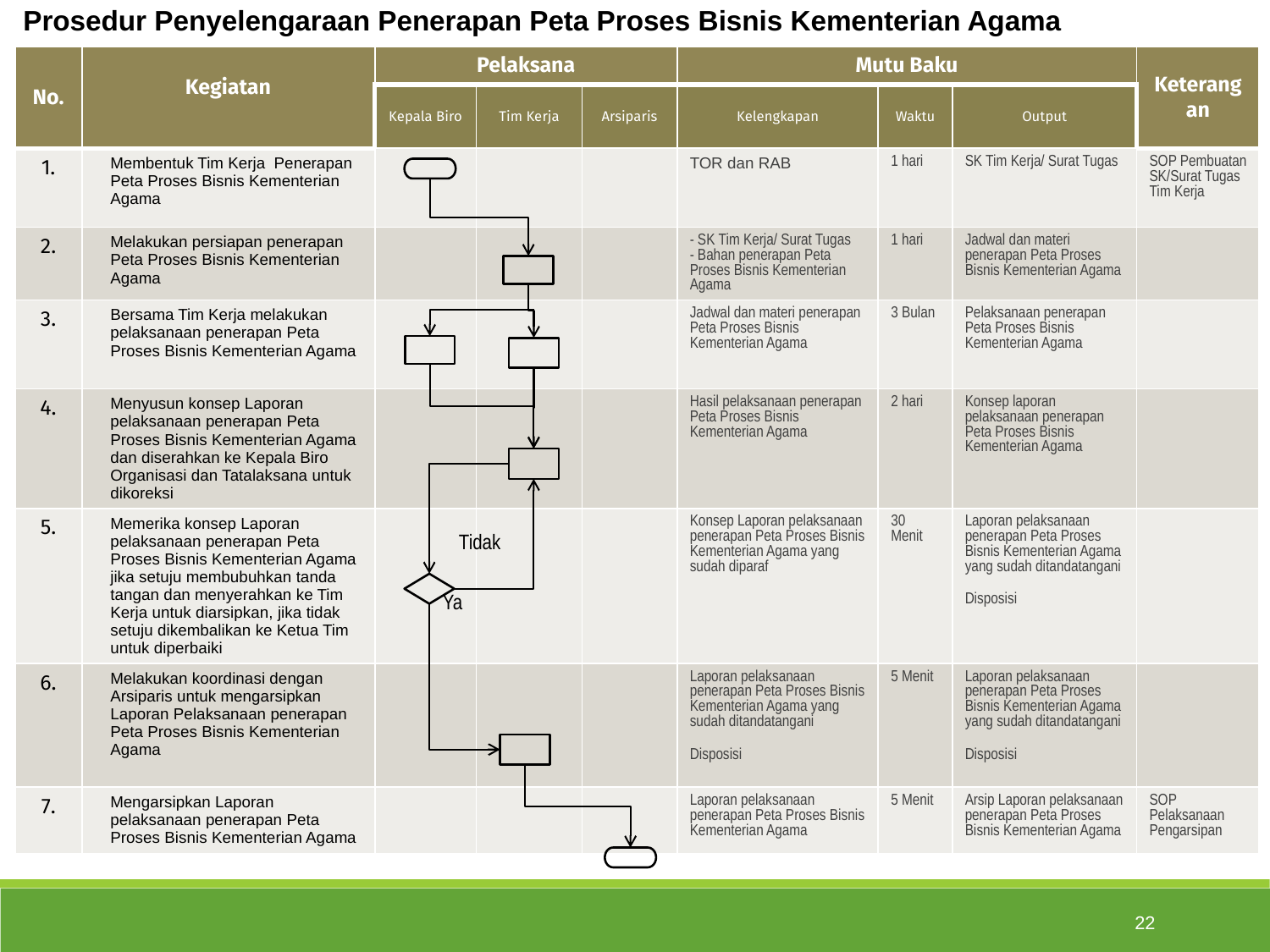

Prosedur Penyelengaraan Penerapan Peta Proses Bisnis Kementerian Agama
| No. | Kegiatan | Pelaksana |  |  | Mutu Baku |  |  | Keterangan |
| --- | --- | --- | --- | --- | --- | --- | --- | --- |
|  |  | Kepala Biro | Tim Kerja | Arsiparis | Kelengkapan | Waktu | Output |  |
| 1. | Membentuk Tim Kerja Penerapan Peta Proses Bisnis Kementerian Agama |  |  |  | TOR dan RAB | 1 hari | SK Tim Kerja/ Surat Tugas | SOP Pembuatan SK/Surat Tugas Tim Kerja |
| 2. | Melakukan persiapan penerapan Peta Proses Bisnis Kementerian Agama |  |  |  | - SK Tim Kerja/ Surat Tugas - Bahan penerapan Peta Proses Bisnis Kementerian Agama | 1 hari | Jadwal dan materi penerapan Peta Proses Bisnis Kementerian Agama |  |
| 3. | Bersama Tim Kerja melakukan pelaksanaan penerapan Peta Proses Bisnis Kementerian Agama |  |  |  | Jadwal dan materi penerapan Peta Proses Bisnis Kementerian Agama | 3 Bulan | Pelaksanaan penerapan Peta Proses Bisnis Kementerian Agama |  |
| 4. | Menyusun konsep Laporan pelaksanaan penerapan Peta Proses Bisnis Kementerian Agama dan diserahkan ke Kepala Biro Organisasi dan Tatalaksana untuk dikoreksi |  |  |  | Hasil pelaksanaan penerapan Peta Proses Bisnis Kementerian Agama | 2 hari | Konsep laporan pelaksanaan penerapan Peta Proses Bisnis Kementerian Agama |  |
| 5. | Memerika konsep Laporan pelaksanaan penerapan Peta Proses Bisnis Kementerian Agama jika setuju membubuhkan tanda tangan dan menyerahkan ke Tim Kerja untuk diarsipkan, jika tidak setuju dikembalikan ke Ketua Tim untuk diperbaiki |  |  |  | Konsep Laporan pelaksanaan penerapan Peta Proses Bisnis Kementerian Agama yang sudah diparaf | 30 Menit | Laporan pelaksanaan penerapan Peta Proses Bisnis Kementerian Agama yang sudah ditandatangani Disposisi |  |
| 6. | Melakukan koordinasi dengan Arsiparis untuk mengarsipkan Laporan Pelaksanaan penerapan Peta Proses Bisnis Kementerian Agama |  |  |  | Laporan pelaksanaan penerapan Peta Proses Bisnis Kementerian Agama yang sudah ditandatangani Disposisi | 5 Menit | Laporan pelaksanaan penerapan Peta Proses Bisnis Kementerian Agama yang sudah ditandatangani Disposisi |  |
| 7. | Mengarsipkan Laporan pelaksanaan penerapan Peta Proses Bisnis Kementerian Agama |  |  |  | Laporan pelaksanaan penerapan Peta Proses Bisnis Kementerian Agama | 5 Menit | Arsip Laporan pelaksanaan penerapan Peta Proses Bisnis Kementerian Agama | SOP Pelaksanaan Pengarsipan |

Tidak

Ya

22